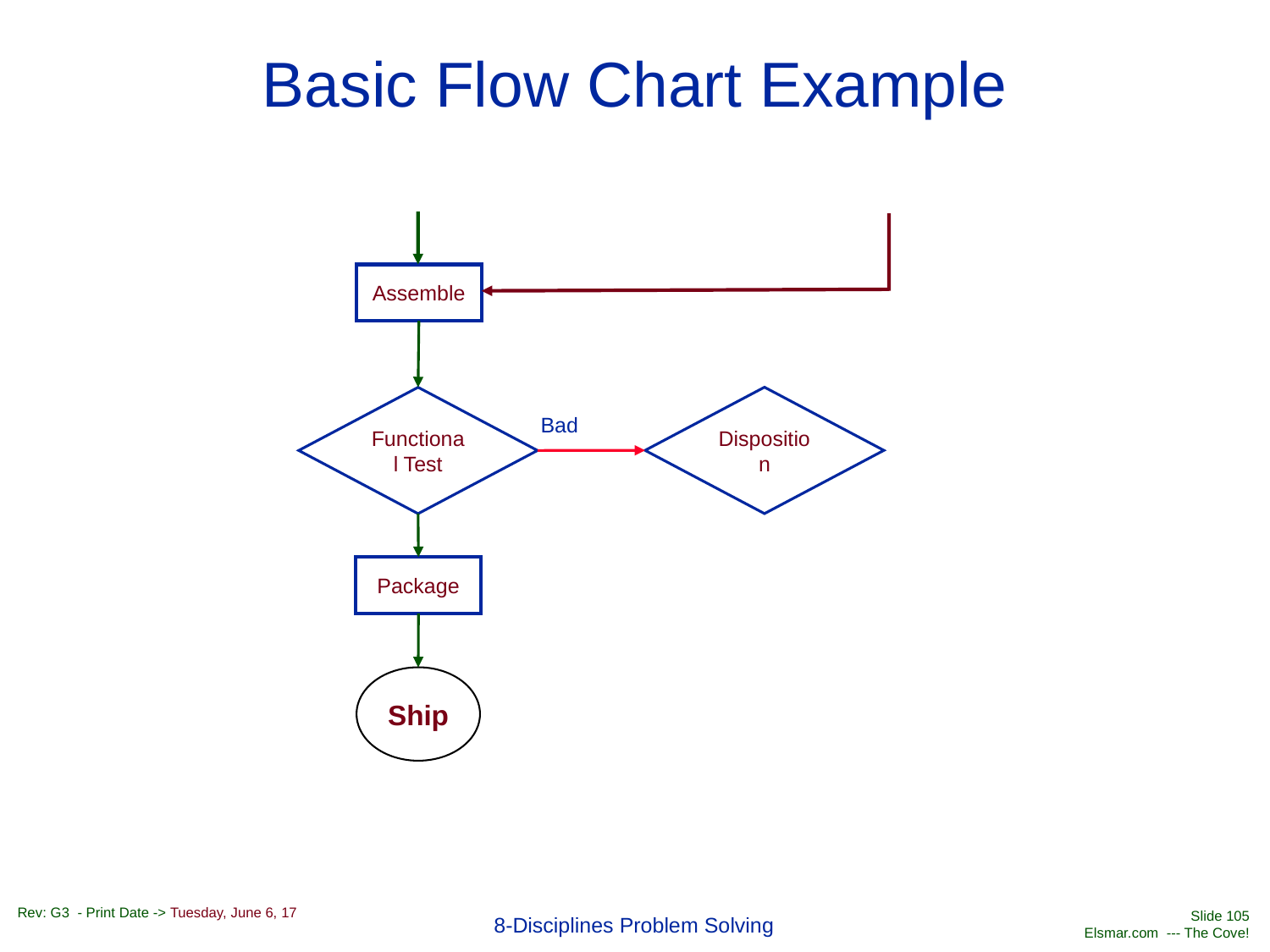

# Basic Flow Chart Example

Assemble

Functional Test
Bad
Disposition
Package
Ship